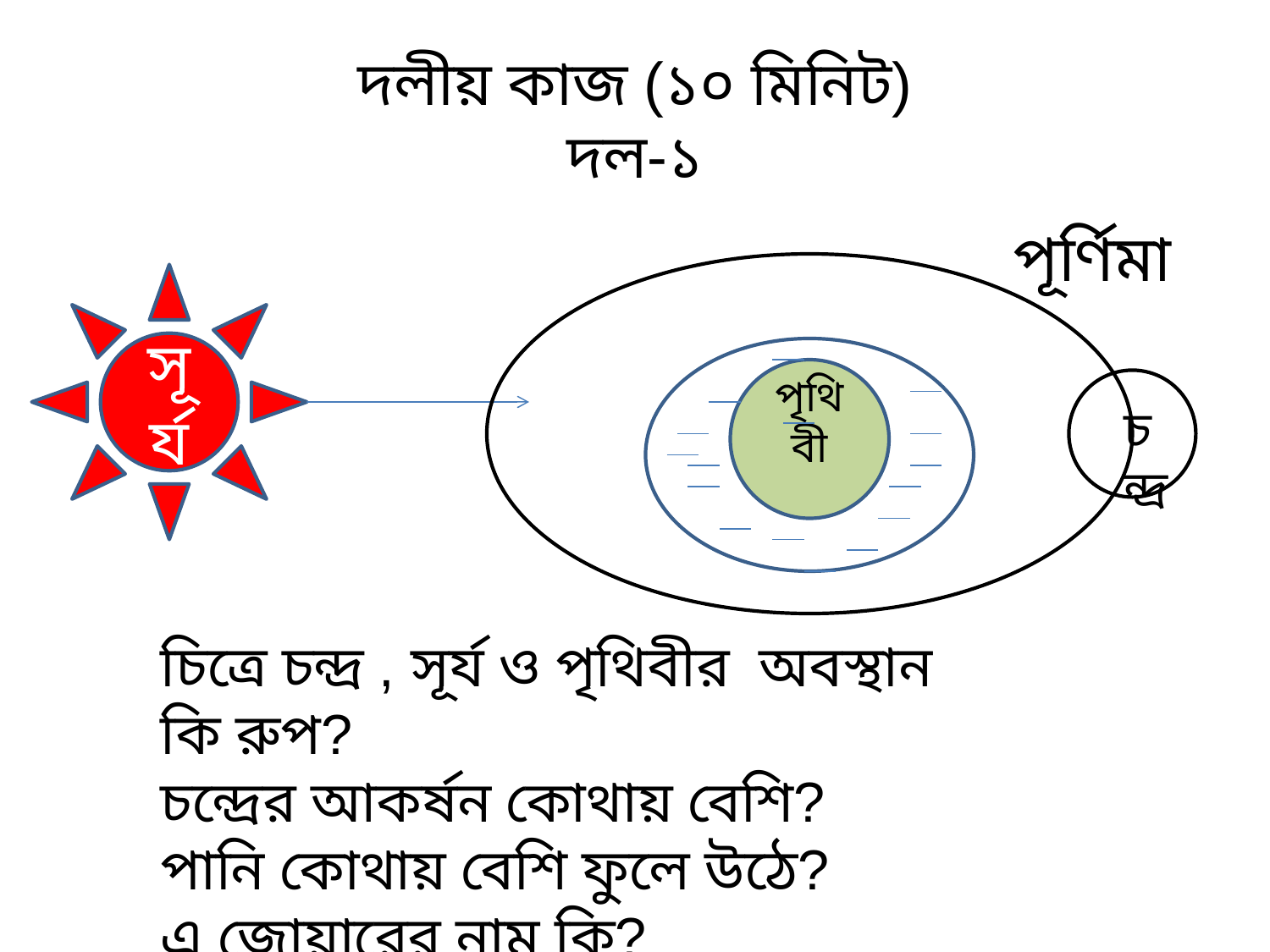

# দলীয় কাজ (১০ মিনিট) দল-১
								পূর্ণিমা

সূর্য

পৃথিবী

চন্দ্র
চিত্রে চন্দ্র , সূর্য ও পৃথিবীর  অবস্থান  কি রুপ?
চন্দ্রের আকর্ষন কোথায় বেশি?
পানি কোথায় বেশি ফুলে উঠে?
এ জোয়ারের নাম কি?